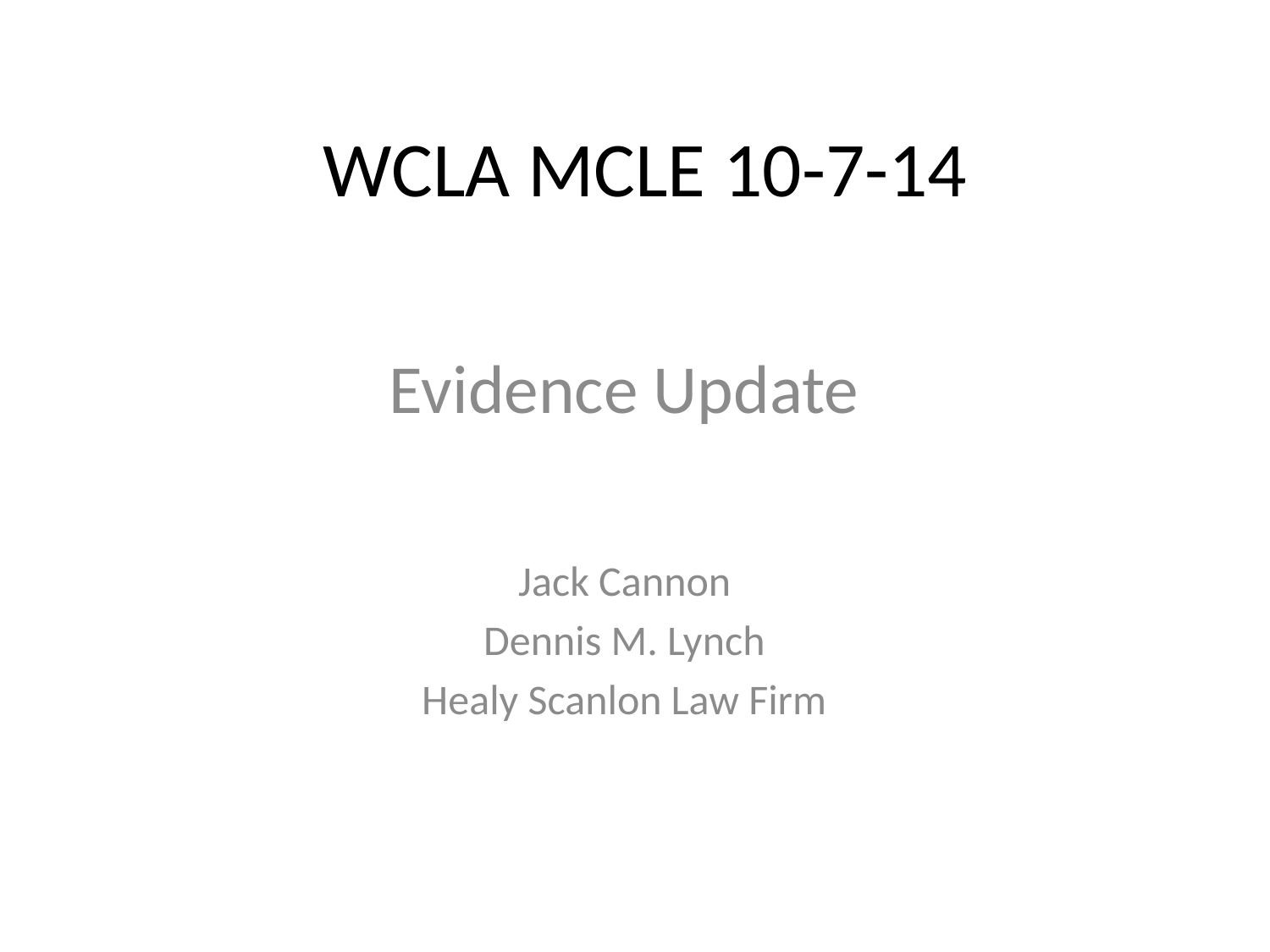

# WCLA MCLE 10-7-14
Evidence Update

Jack Cannon
Dennis M. Lynch
Healy Scanlon Law Firm